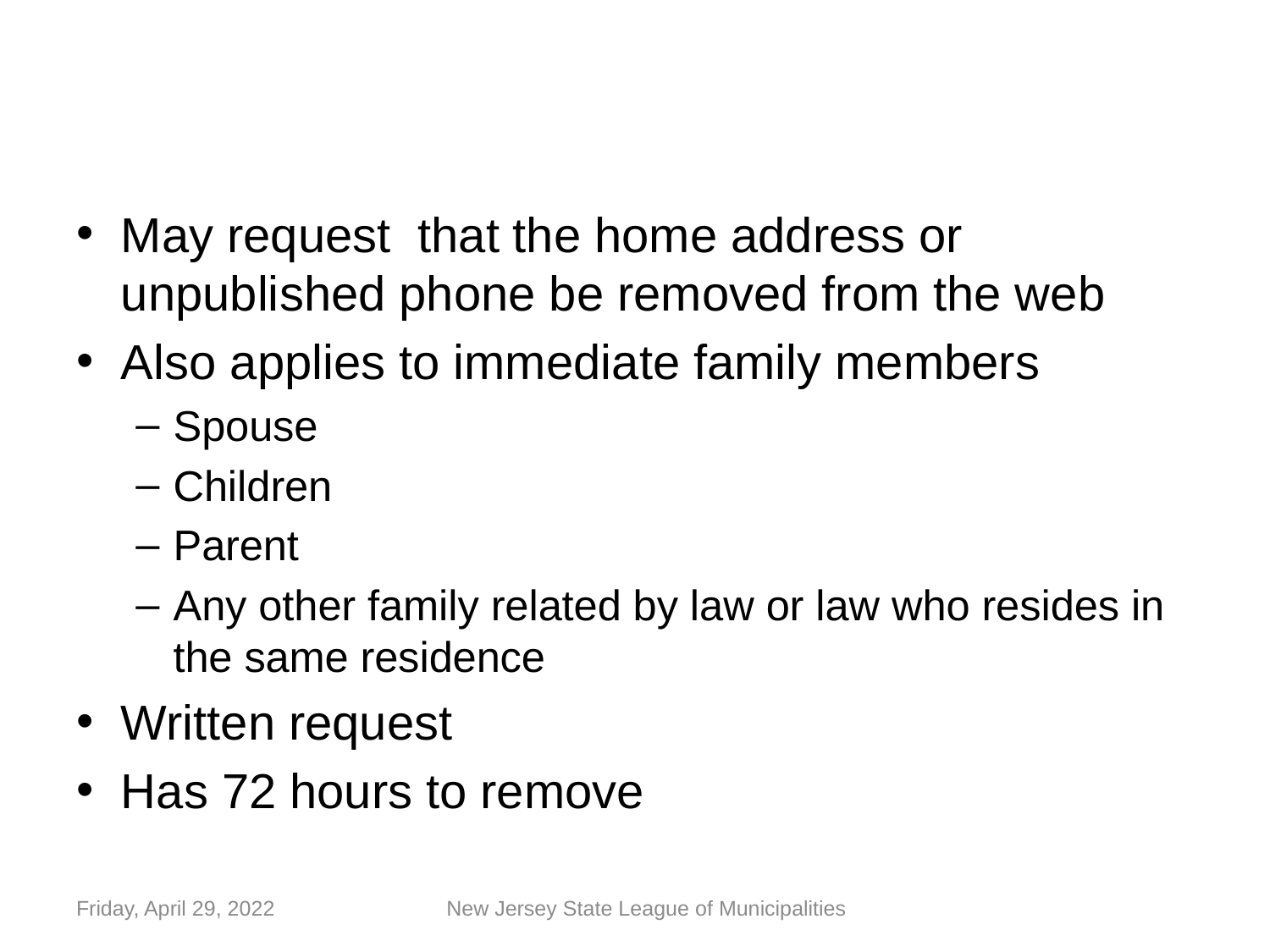

#
May request  that the home address or unpublished phone be removed from the web
Also applies to immediate family members
Spouse
Children
Parent
Any other family related by law or law who resides in the same residence
Written request
Has 72 hours to remove

Friday, April 29, 2022
New Jersey State League of Municipalities